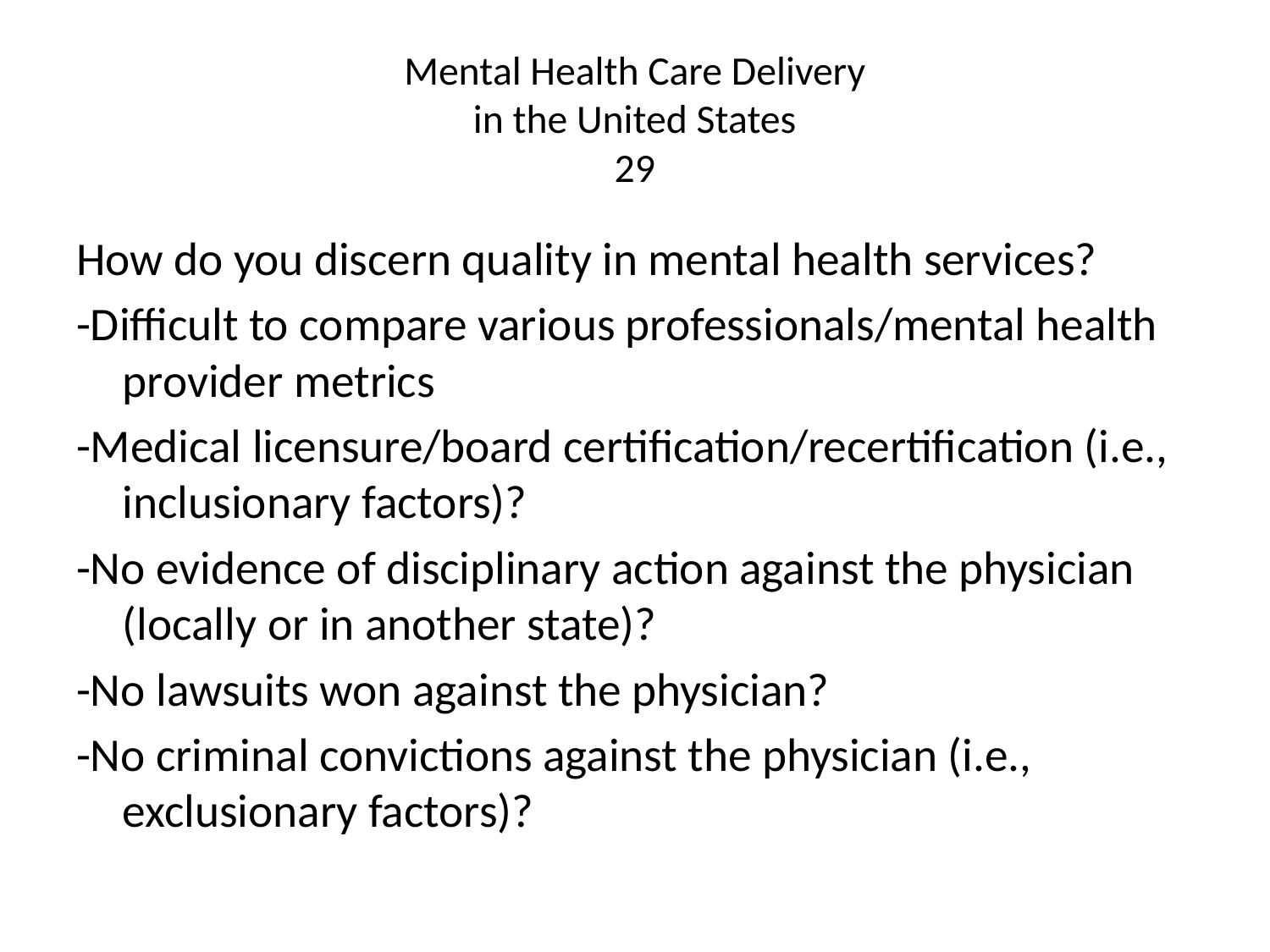

# Mental Health Care Delivery in the United States 29
How do you discern quality in mental health services?
-Difficult to compare various professionals/mental health provider metrics
-Medical licensure/board certification/recertification (i.e., inclusionary factors)?
-No evidence of disciplinary action against the physician (locally or in another state)?
-No lawsuits won against the physician?
-No criminal convictions against the physician (i.e., exclusionary factors)?